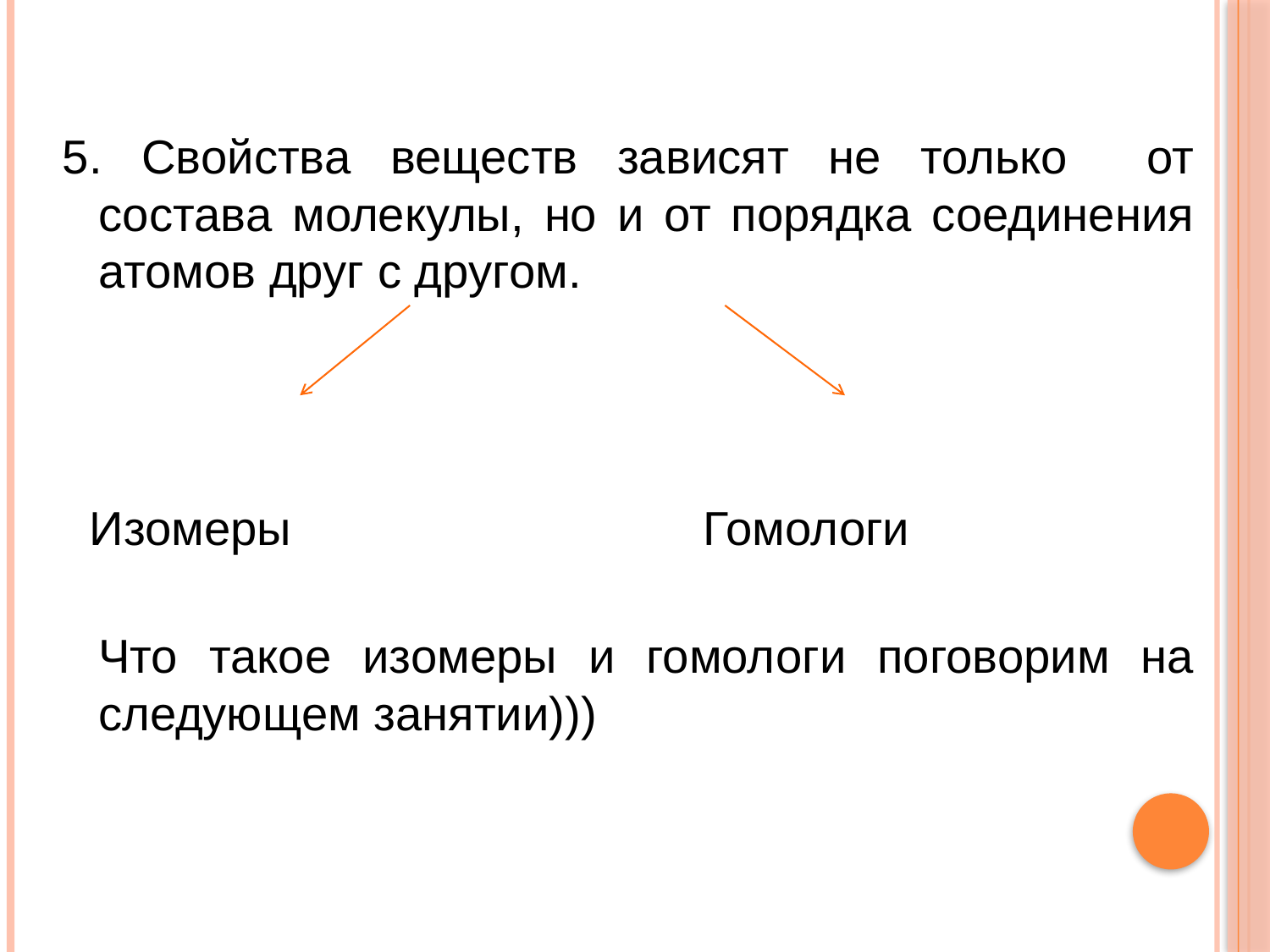

5. Свойства веществ зависят не только  от состава молекулы, но и от порядка соединения атомов друг с другом.

  Изомеры                               Гомологи

	Что такое изомеры и гомологи поговорим на следующем занятии)))